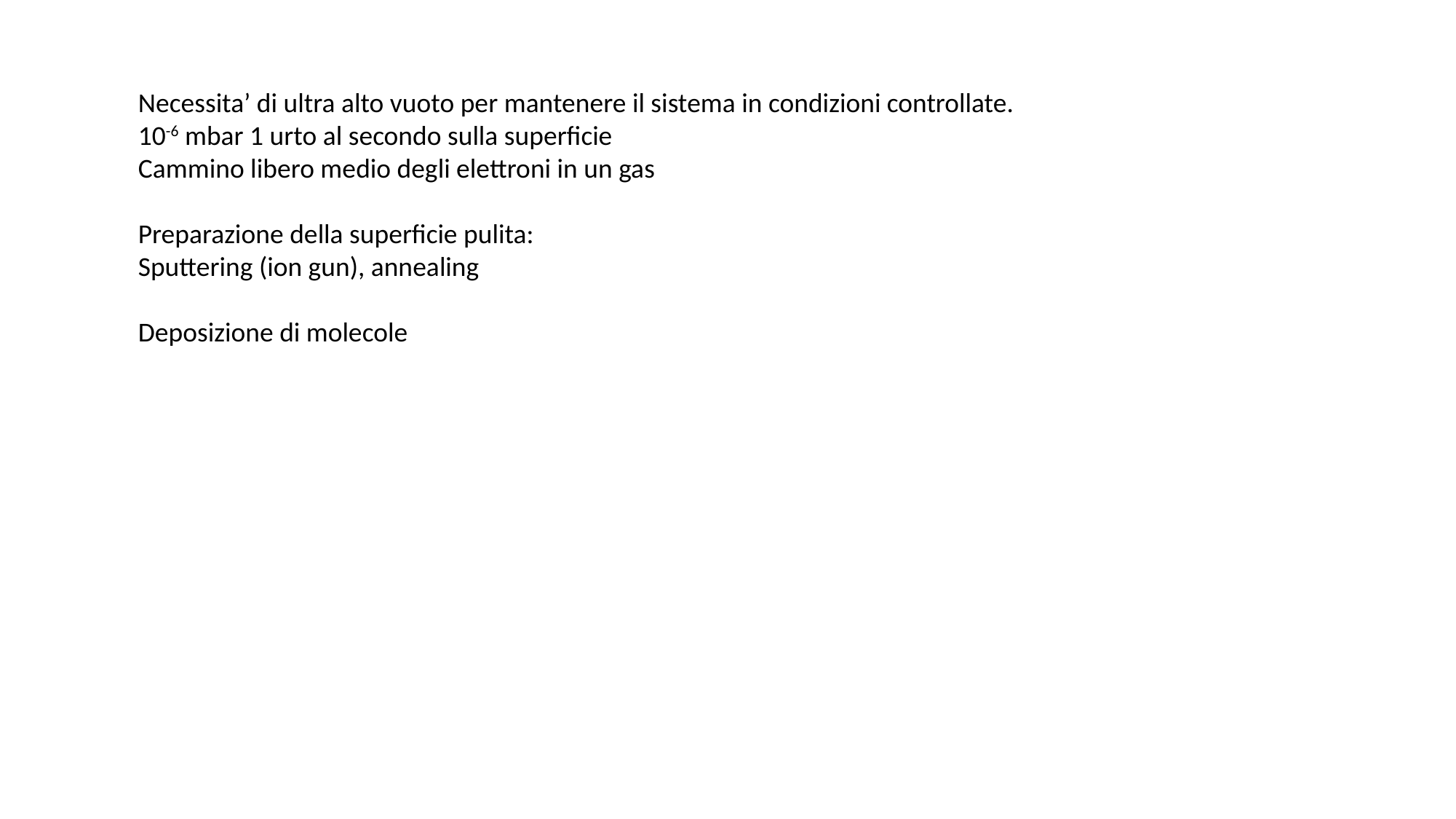

Necessita’ di ultra alto vuoto per mantenere il sistema in condizioni controllate.
10-6 mbar 1 urto al secondo sulla superficie
Cammino libero medio degli elettroni in un gas

Preparazione della superficie pulita:
Sputtering (ion gun), annealing

Deposizione di molecole